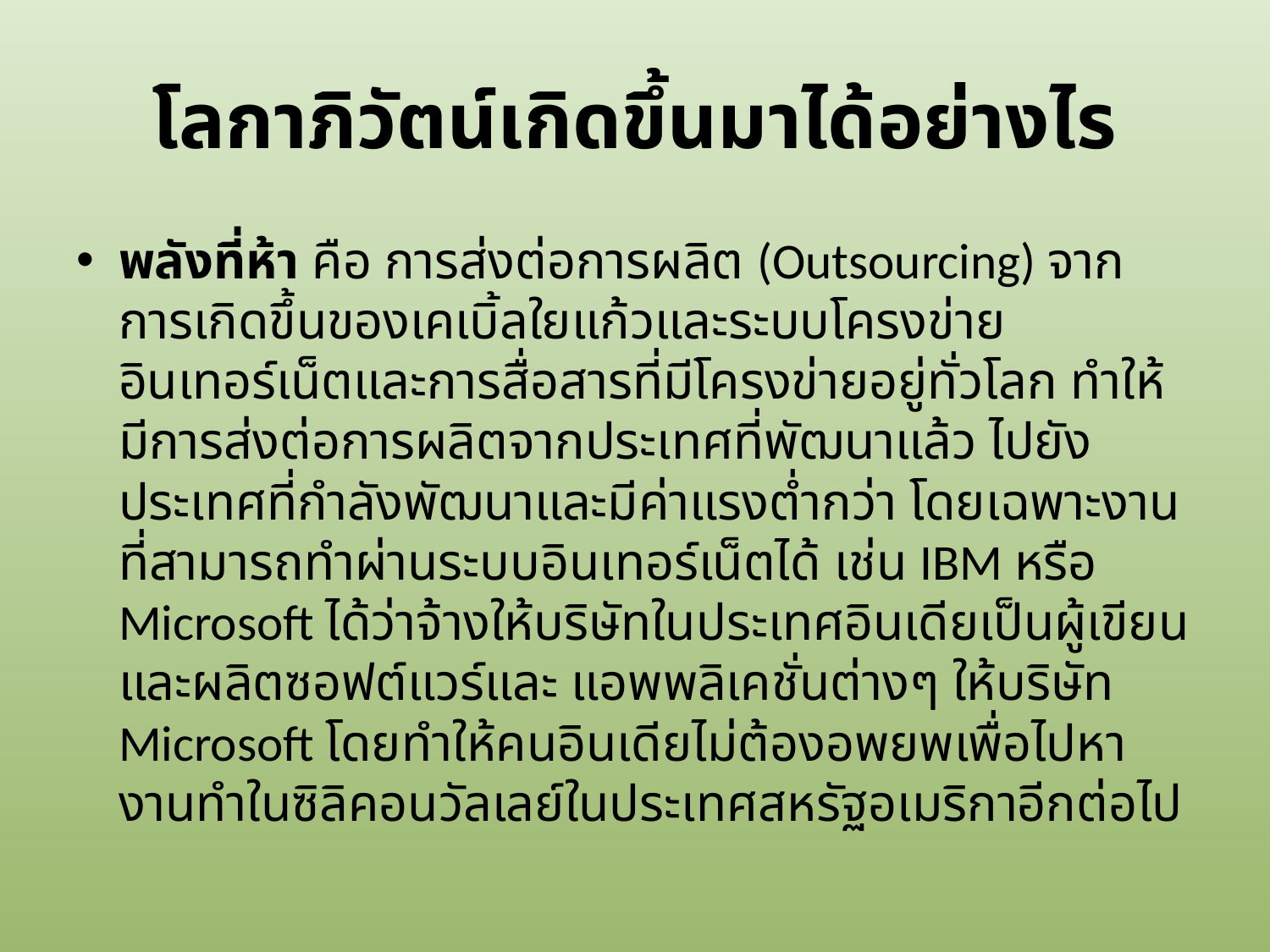

# โลกาภิวัตน์เกิดขึ้นมาได้อย่างไร
พลังที่ห้า คือ การส่งต่อการผลิต (Outsourcing) จากการเกิดขึ้นของเคเบิ้ลใยแก้วและระบบโครงข่ายอินเทอร์เน็ตและการสื่อสารที่มีโครงข่ายอยู่ทั่วโลก ทำให้มีการส่งต่อการผลิตจากประเทศที่พัฒนาแล้ว ไปยังประเทศที่กำลังพัฒนาและมีค่าแรงต่ำกว่า โดยเฉพาะงานที่สามารถทำผ่านระบบอินเทอร์เน็ตได้ เช่น IBM หรือ Microsoft ได้ว่าจ้างให้บริษัทในประเทศอินเดียเป็นผู้เขียนและผลิตซอฟต์แวร์และ แอพพลิเคชั่นต่างๆ ให้บริษัท Microsoft โดยทำให้คนอินเดียไม่ต้องอพยพเพื่อไปหางานทำในซิลิคอนวัลเลย์ในประเทศสหรัฐอเมริกาอีกต่อไป